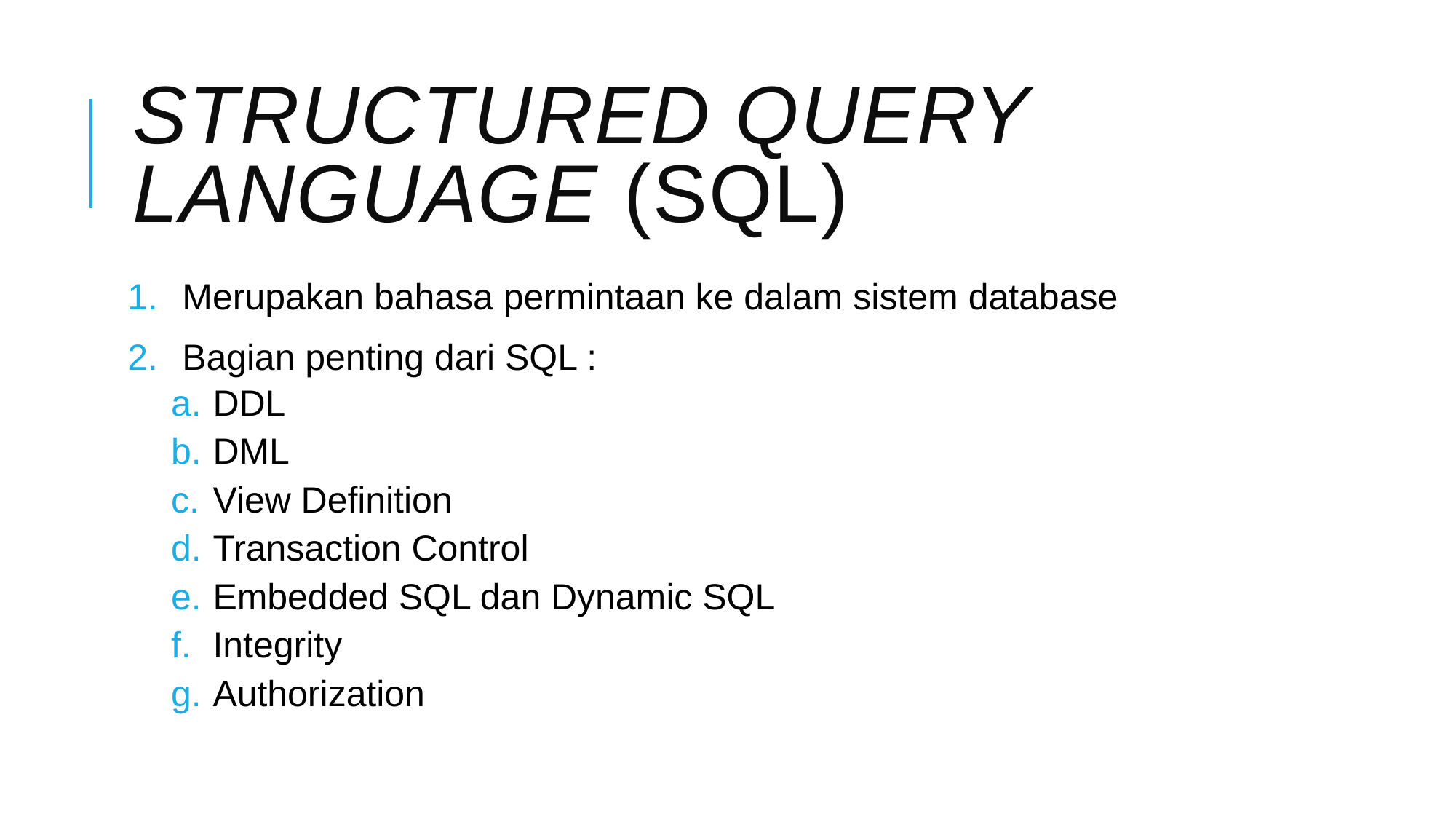

# Structured query language (sql)
Merupakan bahasa permintaan ke dalam sistem database
Bagian penting dari SQL :
DDL
DML
View Definition
Transaction Control
Embedded SQL dan Dynamic SQL
Integrity
Authorization